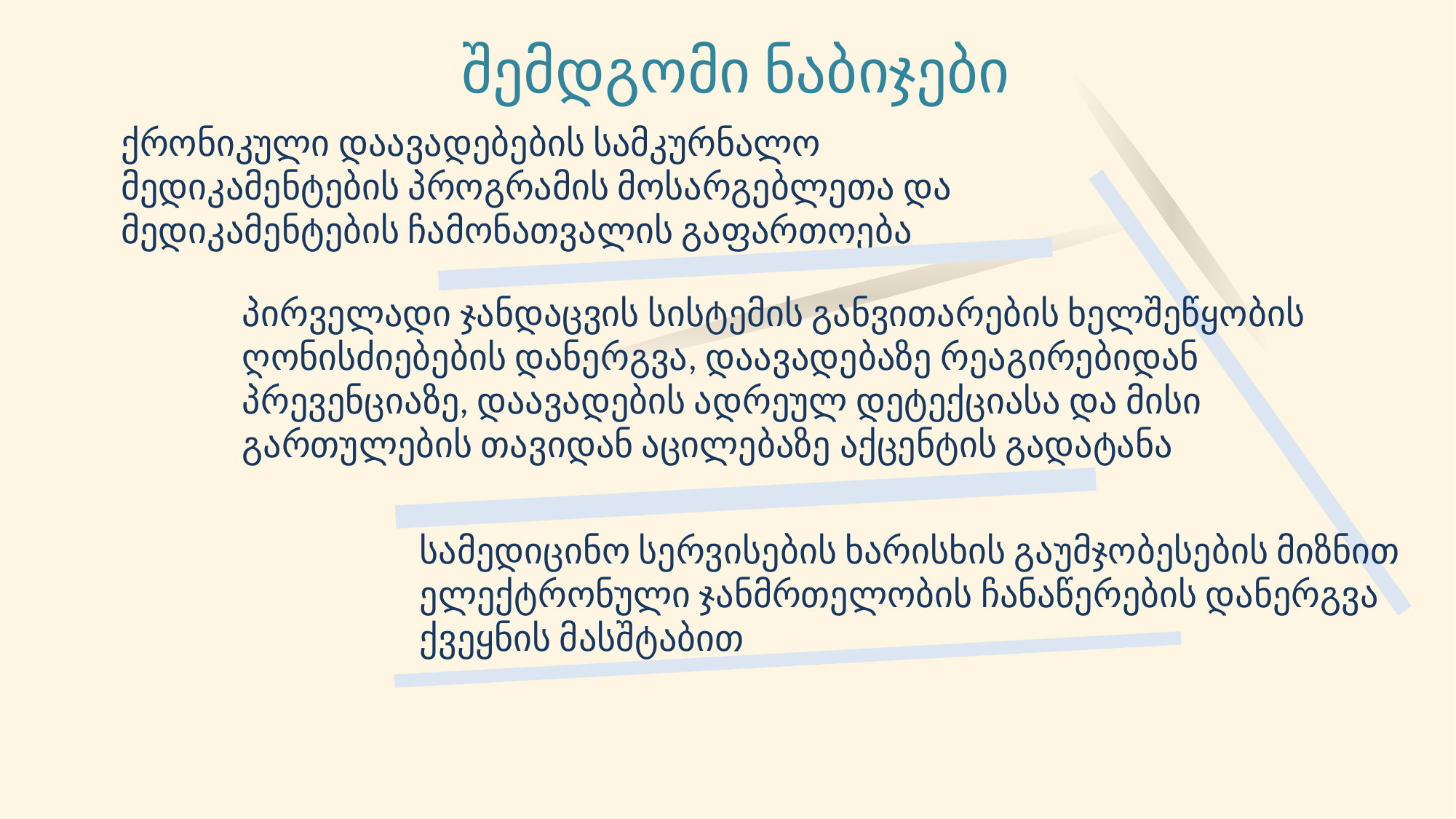

# შემდგომი ნაბიჯები
ქრონიკული დაავადებების სამკურნალო მედიკამენტების პროგრამის მოსარგებლეთა და მედიკამენტების ჩამონათვალის გაფართოება

პირველადი ჯანდაცვის სისტემის განვითარების ხელშეწყობის ღონისძიებების დანერგვა, დაავადებაზე რეაგირებიდან პრევენციაზე, დაავადების ადრეულ დეტექციასა და მისი გართულების თავიდან აცილებაზე აქცენტის გადატანა

სამედიცინო სერვისების ხარისხის გაუმჯობესების მიზნით ელექტრონული ჯანმრთელობის ჩანაწერების დანერგვა ქვეყნის მასშტაბით